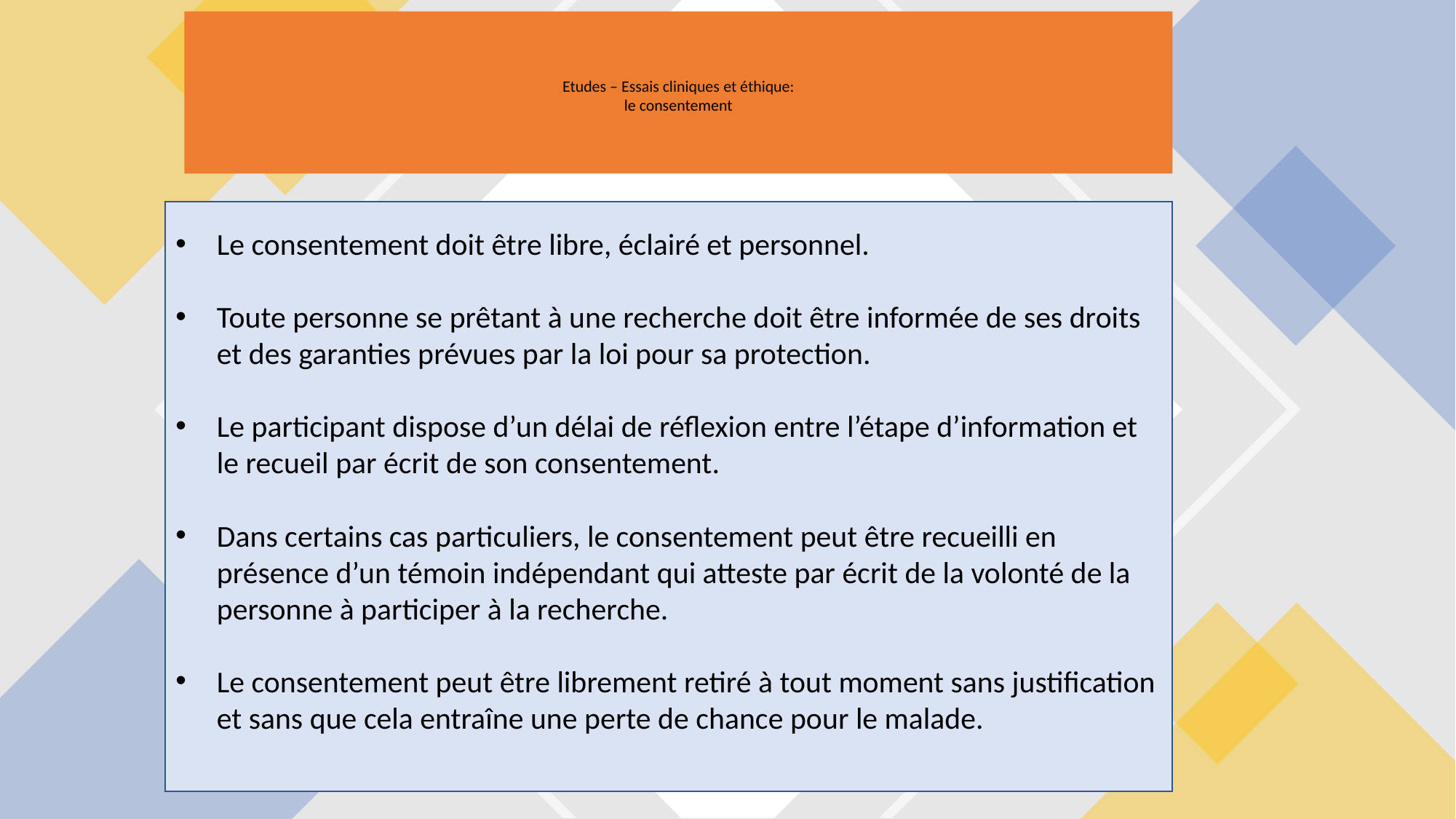

# Etudes – Essais cliniques et éthique: le consentement

Le consentement doit être libre, éclairé et personnel.

Toute personne se prêtant à une recherche doit être informée de ses droits et des garanties prévues par la loi pour sa protection.

Le participant dispose d’un délai de réflexion entre l’étape d’information et le recueil par écrit de son consentement.

Dans certains cas particuliers, le consentement peut être recueilli en présence d’un témoin indépendant qui atteste par écrit de la volonté de la personne à participer à la recherche.

Le consentement peut être librement retiré à tout moment sans justification et sans que cela entraîne une perte de chance pour le malade.